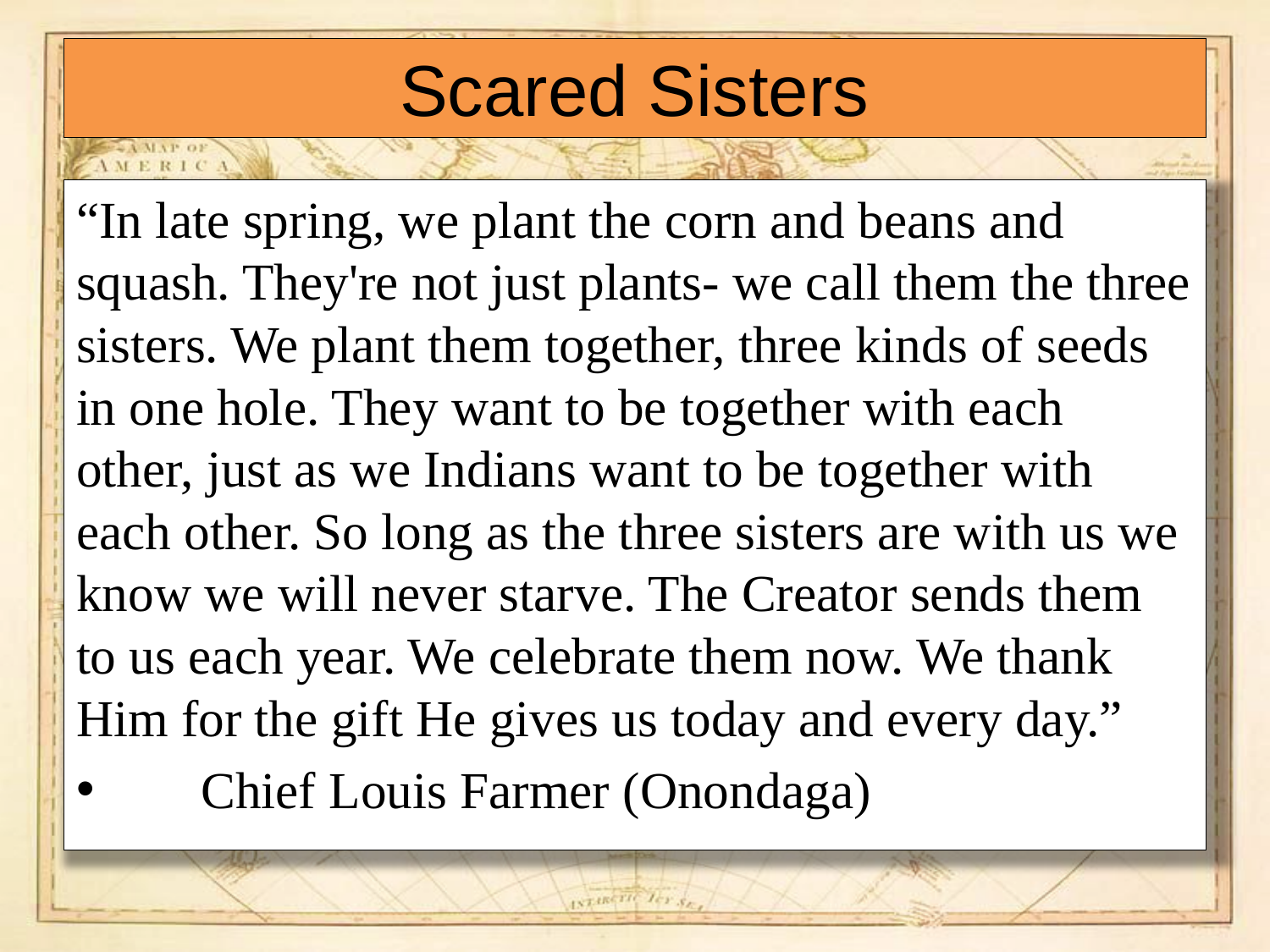

# Scared Sisters
“In late spring, we plant the corn and beans and squash. They're not just plants- we call them the three sisters. We plant them together, three kinds of seeds in one hole. They want to be together with each other, just as we Indians want to be together with each other. So long as the three sisters are with us we know we will never starve. The Creator sends them to us each year. We celebrate them now. We thank Him for the gift He gives us today and every day.”
      Chief Louis Farmer (Onondaga)